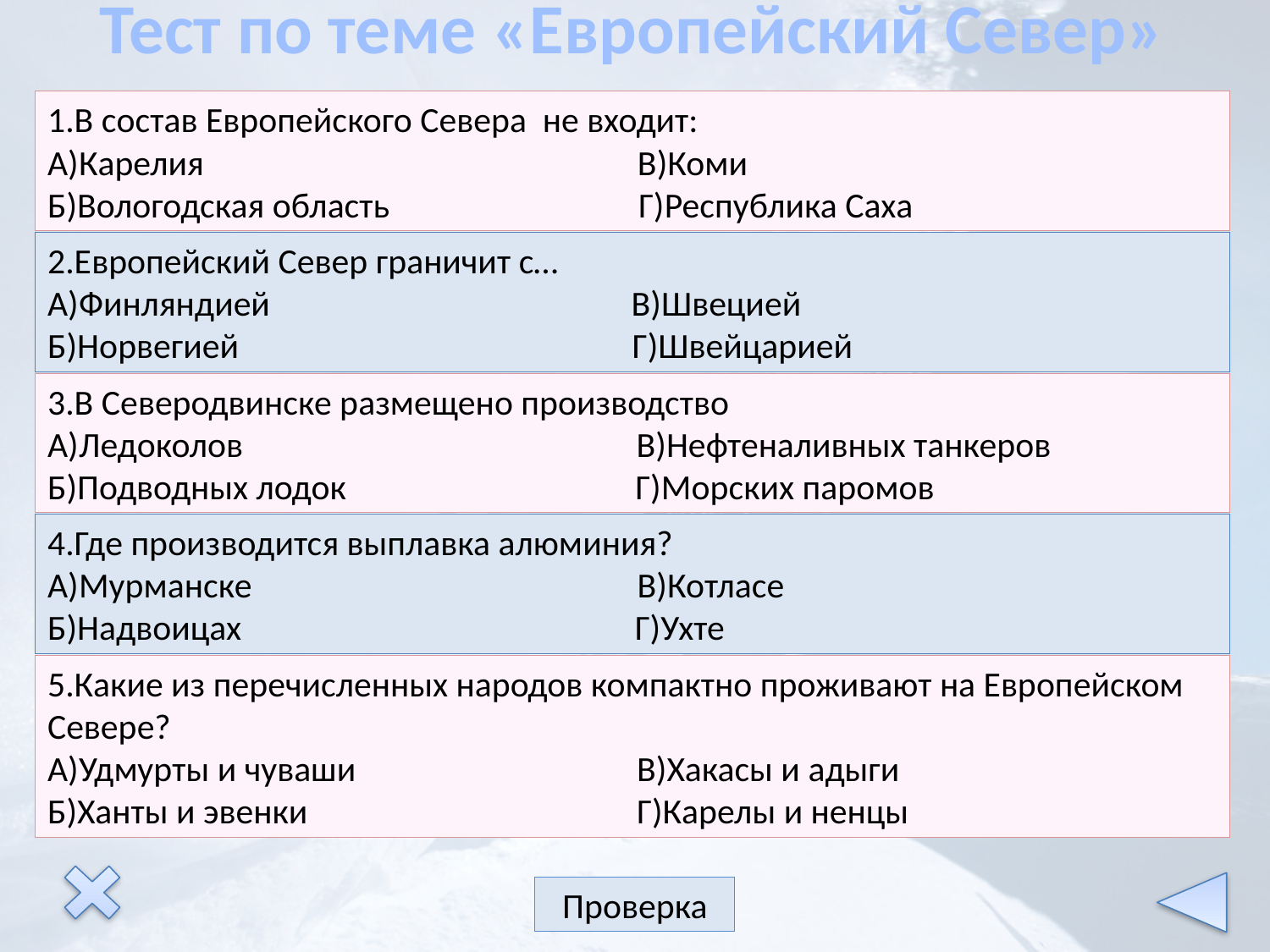

Тест по теме «Европейский Север»
1.В состав Европейского Севера  не входит:
А)Карелия                                                      В)Коми
Б)Вологодская область                               Г)Республика Саха
2.Европейский Север граничит с…
А)Финляндией                                             В)Швецией
Б)Норвегией                                                 Г)Швейцарией
3.В Северодвинске размещено производство
А)Ледоколов                                                 В)Нефтеналивных танкеров
Б)Подводных лодок                                    Г)Морских паромов
4.Где производится выплавка алюминия?
А)Мурманске                                                В)Котласе
Б)Надвоицах                                                 Г)Ухте
5.Какие из перечисленных народов компактно проживают на Европейском Севере?
А)Удмурты и чуваши                                   В)Хакасы и адыги
Б)Ханты и эвенки                                         Г)Карелы и ненцы

Проверка